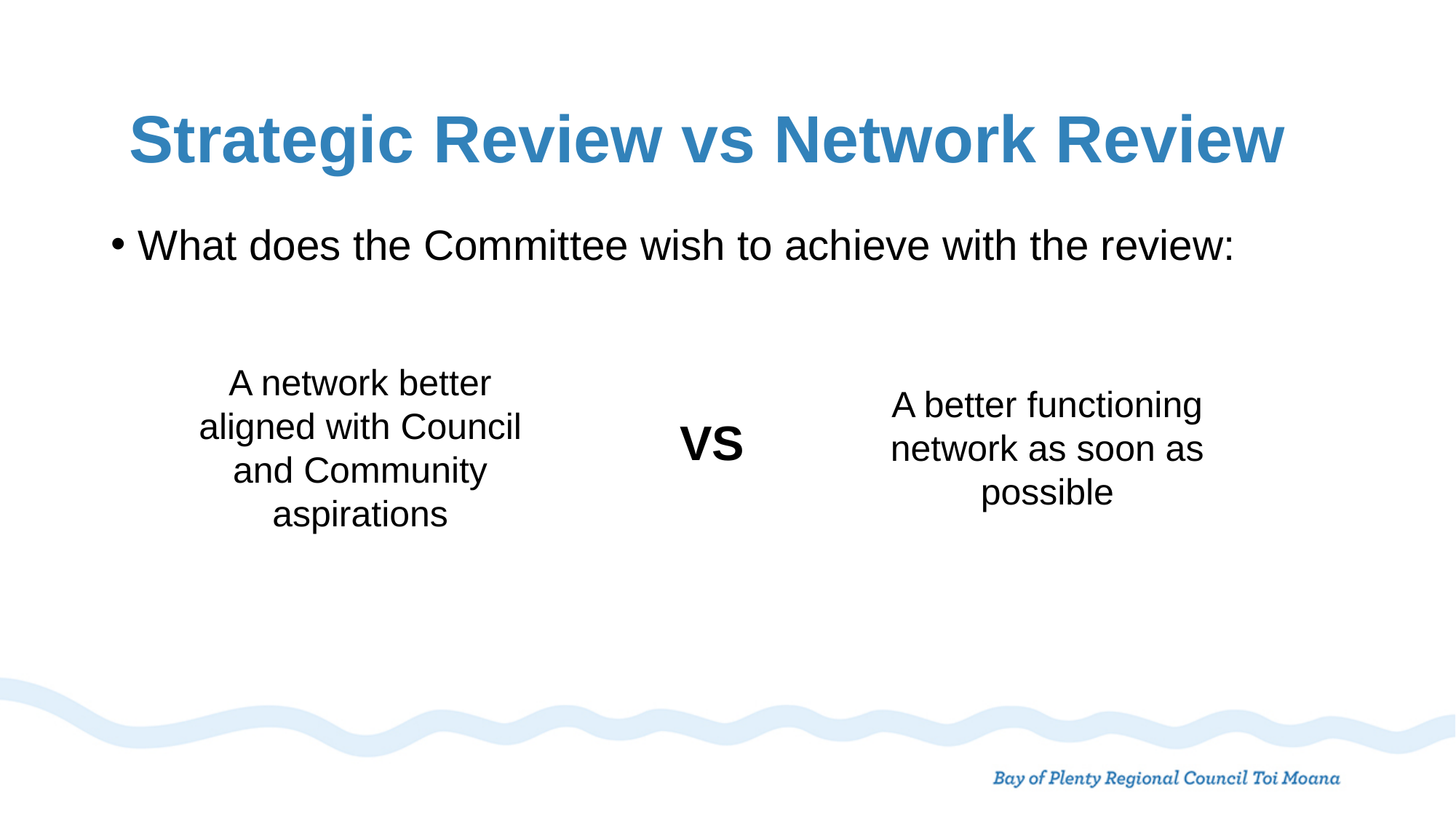

Strategic Review vs Network Review
What does the Committee wish to achieve with the review:

A network better aligned with Council and Community aspirations
A better functioning network as soon as possible
VS